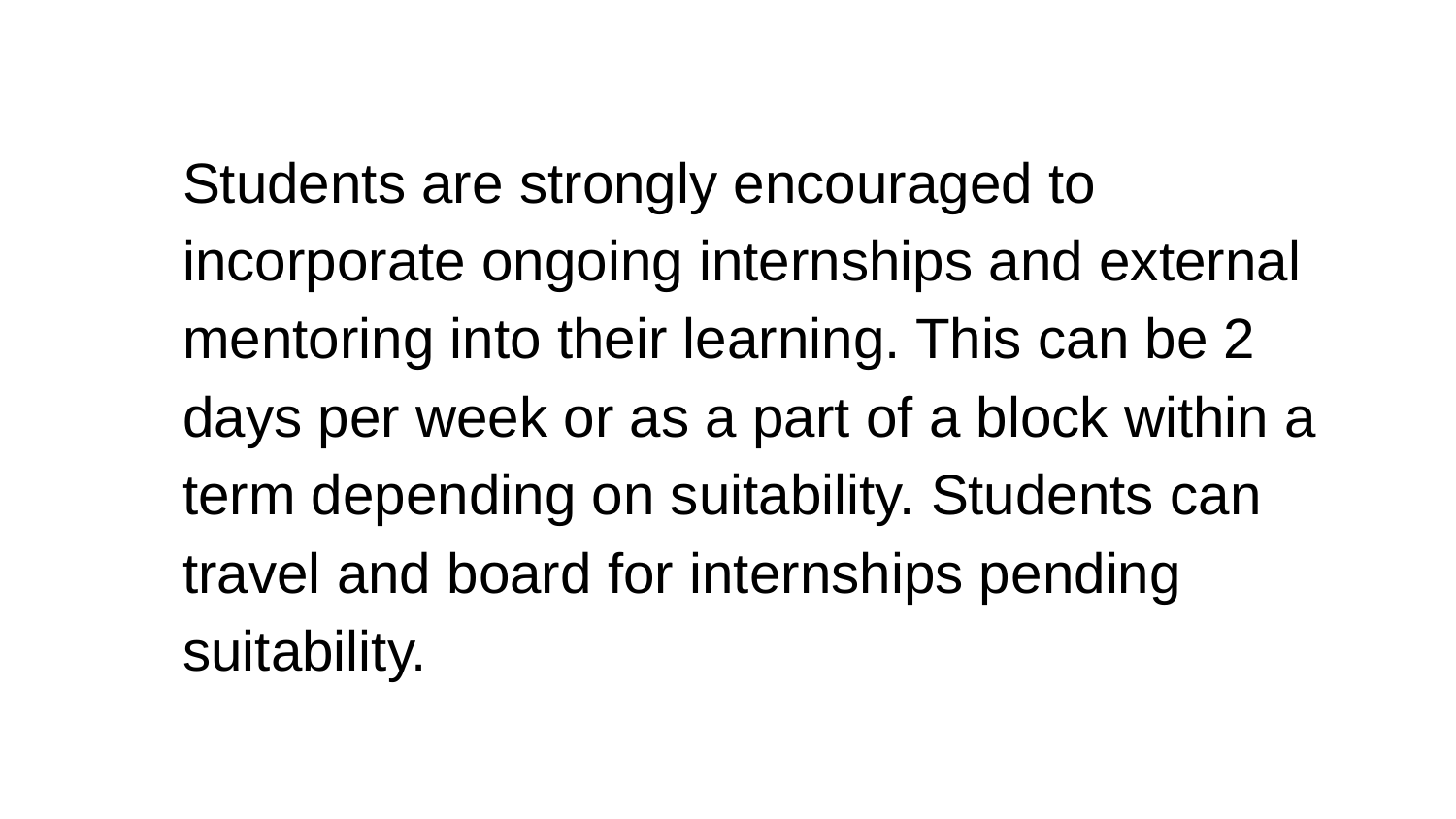

# Students are strongly encouraged to incorporate ongoing internships and external mentoring into their learning. This can be 2 days per week or as a part of a block within a term depending on suitability. Students can travel and board for internships pending suitability.